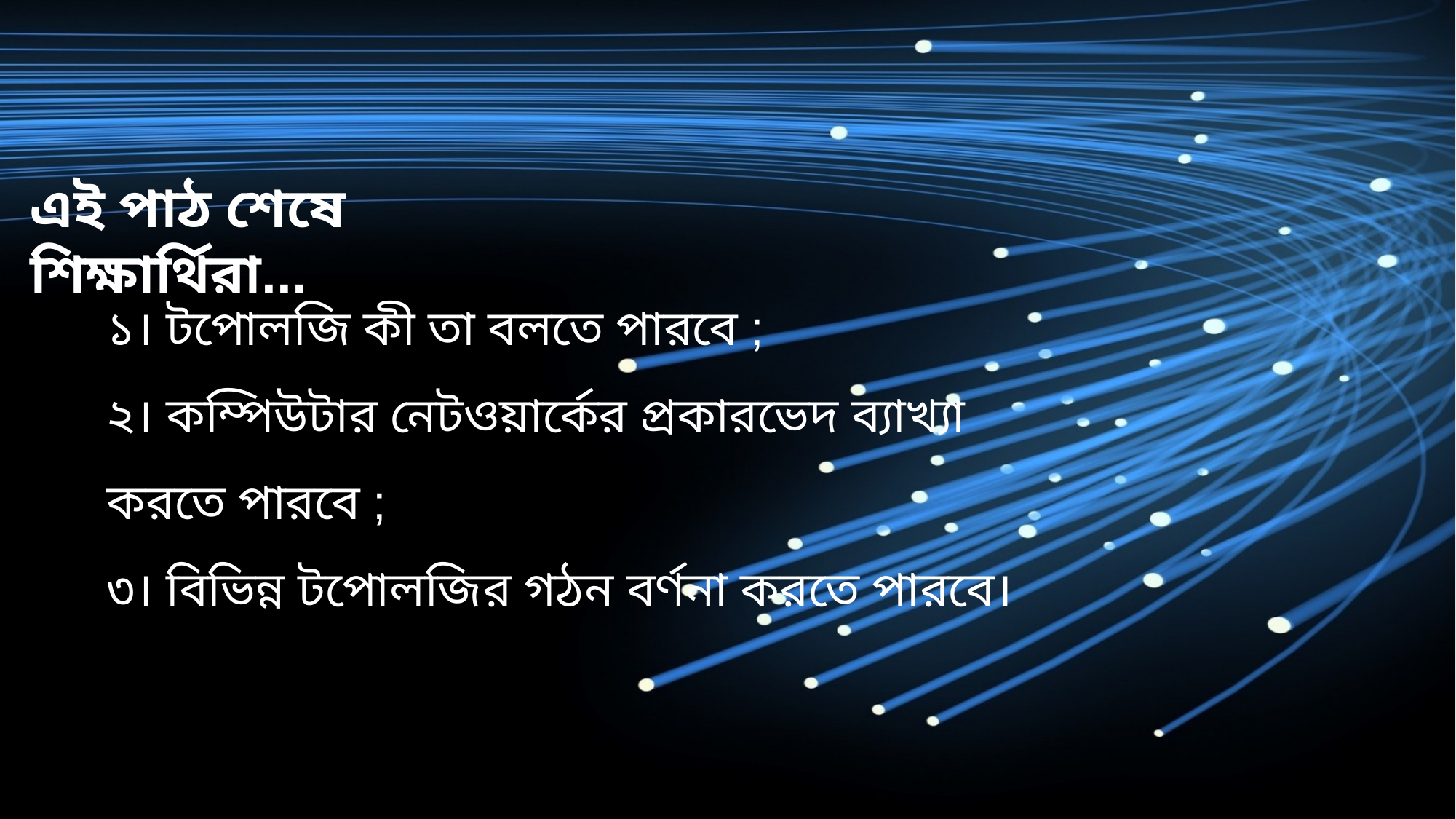

এই পাঠ শেষে শিক্ষার্থিরা...
১। টপোলজি কী তা বলতে পারবে ;
২। কম্পিউটার নেটওয়ার্কের প্রকারভেদ ব্যাখ্যা করতে পারবে ;
৩। বিভিন্ন টপোলজির গঠন বর্ণনা করতে পারবে।